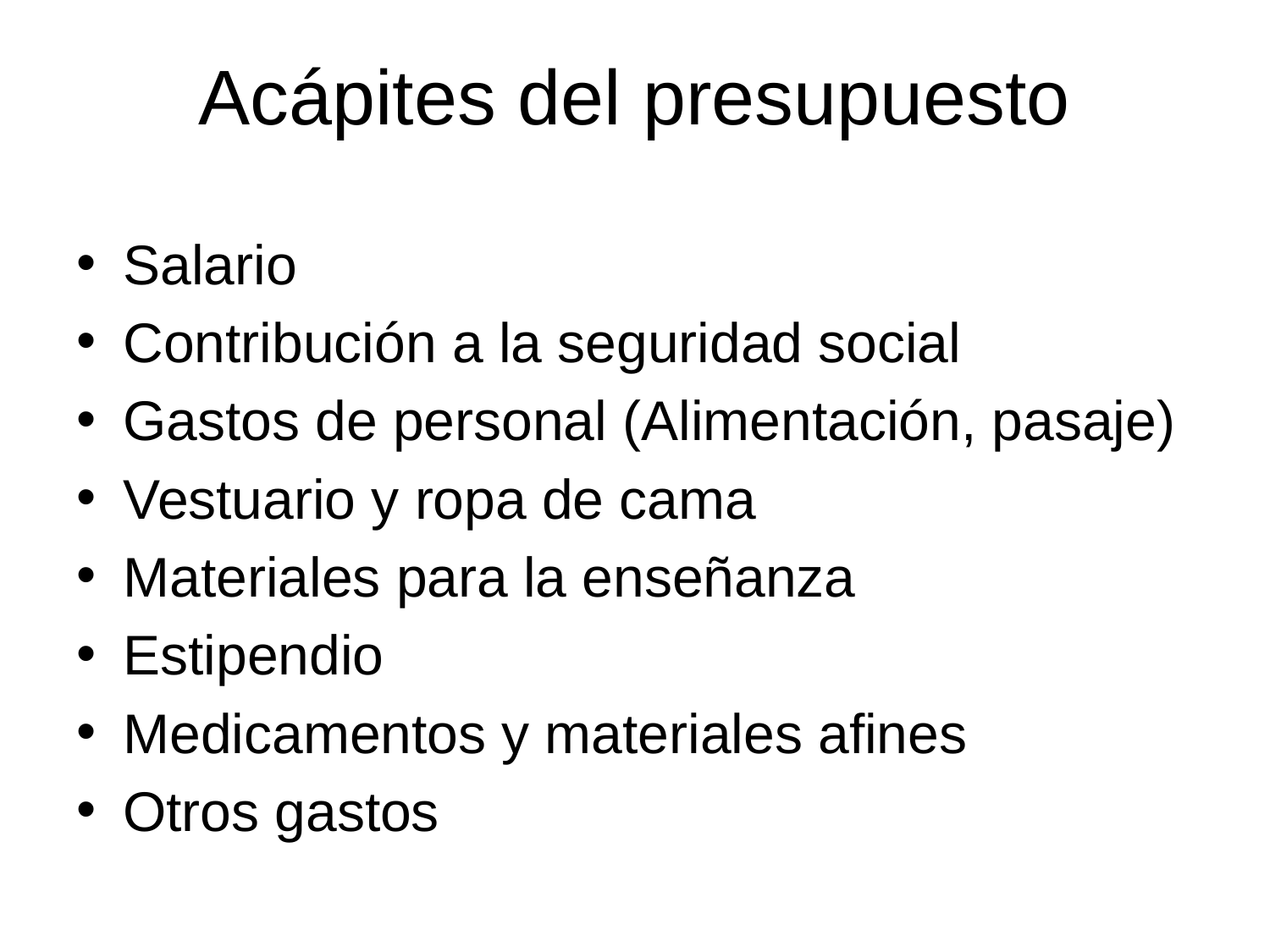

# Acápites del presupuesto
Salario
Contribución a la seguridad social
Gastos de personal (Alimentación, pasaje)
Vestuario y ropa de cama
Materiales para la enseñanza
Estipendio
Medicamentos y materiales afines
Otros gastos